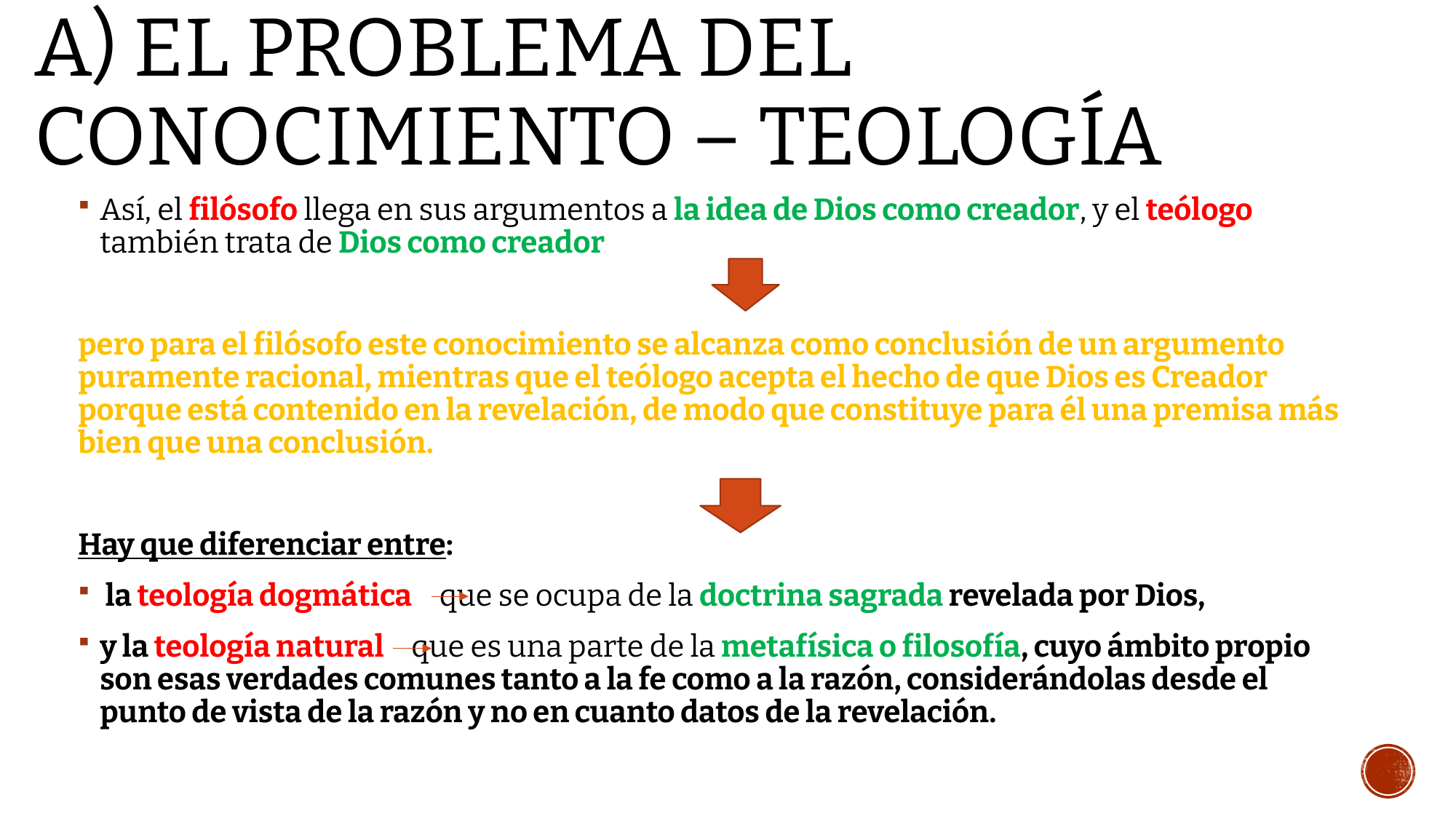

# A) El problema del conocimiento – teología
Así, el filósofo llega en sus argumentos a la idea de Dios como creador, y el teólogo también trata de Dios como creador

pero para el filósofo este conocimiento se alcanza como conclusión de un argumento puramente racional, mientras que el teólogo acepta el hecho de que Dios es Creador porque está contenido en la revelación, de modo que constituye para él una premisa más bien que una conclusión.

Hay que diferenciar entre:
 la teología dogmática     que se ocupa de la doctrina sagrada revelada por Dios,
y la teología natural     que es una parte de la metafísica o filosofía, cuyo ámbito propio son esas verdades comunes tanto a la fe como a la razón, considerándolas desde el punto de vista de la razón y no en cuanto datos de la revelación.